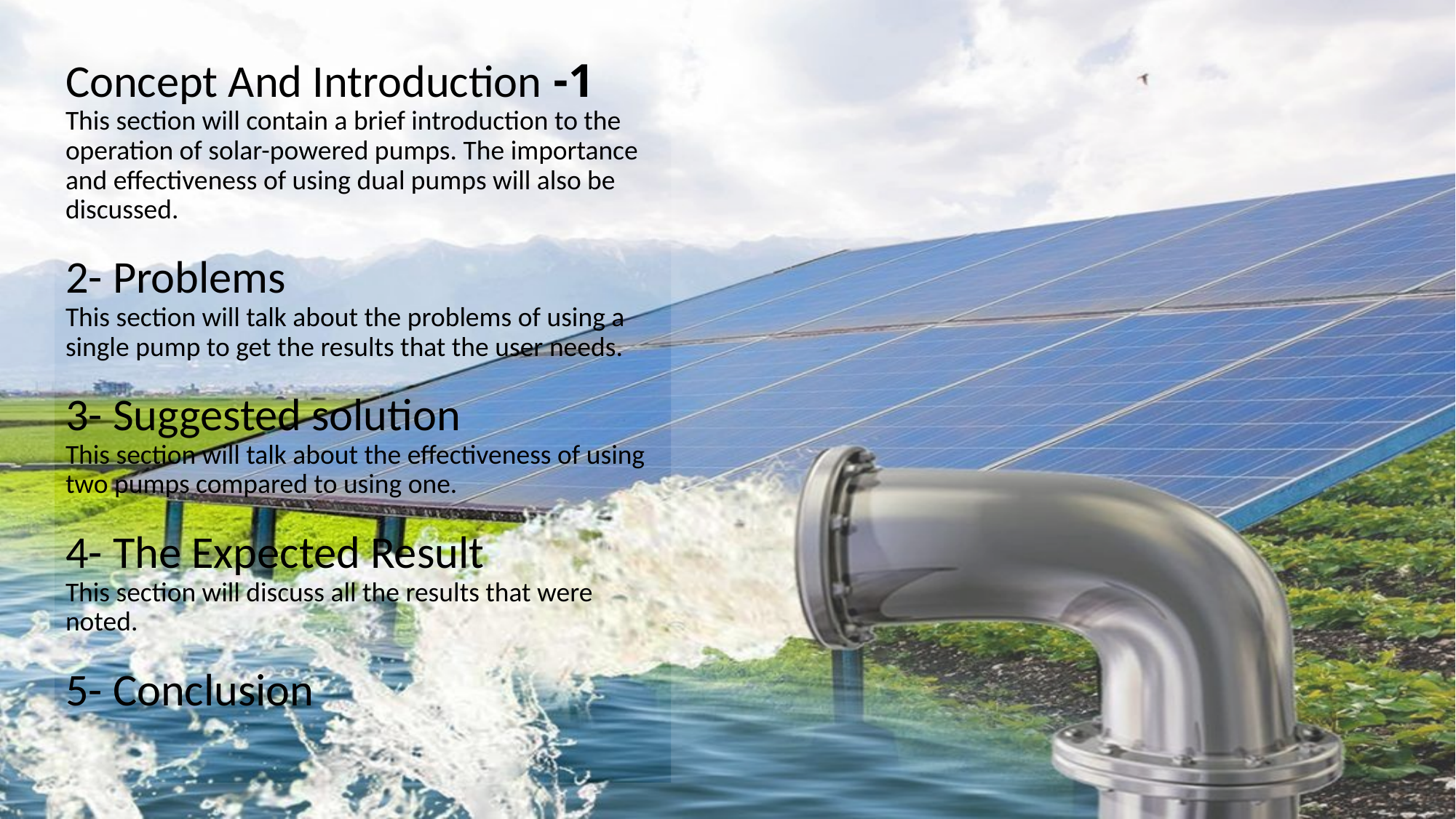

# 1-Concept And Introduction This section will contain a brief introduction to the operation of solar-powered pumps. The importance and effectiveness of using dual pumps will also be discussed. 2- Problems This section will talk about the problems of using a single pump to get the results that the user needs. 3- Suggested solution This section will talk about the effectiveness of using two pumps compared to using one. 4- The Expected Result This section will discuss all the results that were noted. 5- Conclusion